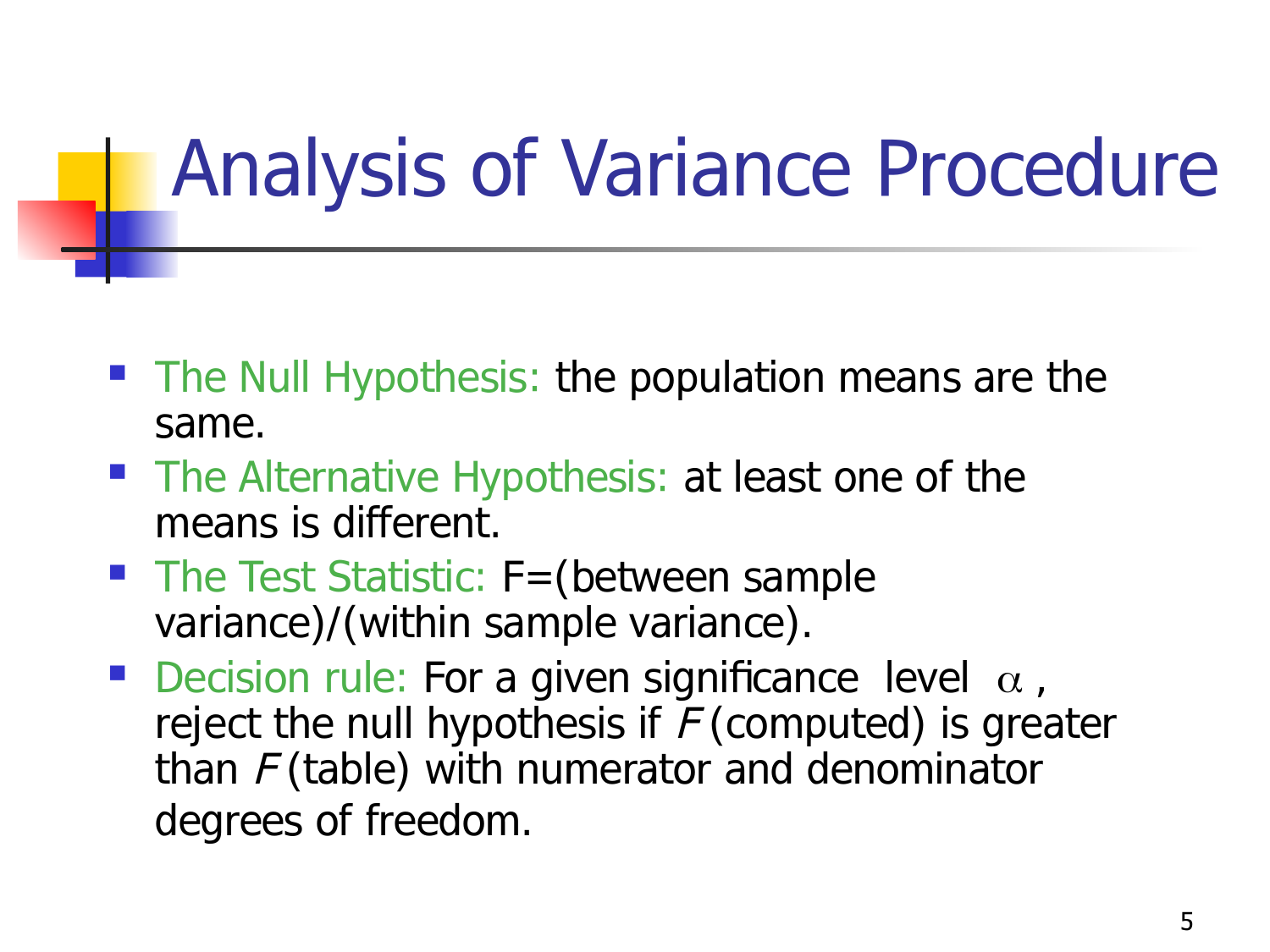

11-9
# Analysis of Variance Procedure
The Null Hypothesis: the population means are the same.
The Alternative Hypothesis: at least one of the means is different.
The Test Statistic: F=(between sample variance)/(within sample variance).
Decision rule: For a given significance  level  α , reject the null hypothesis if F (computed) is greater than F (table) with numerator and denominator degrees of freedom.
5